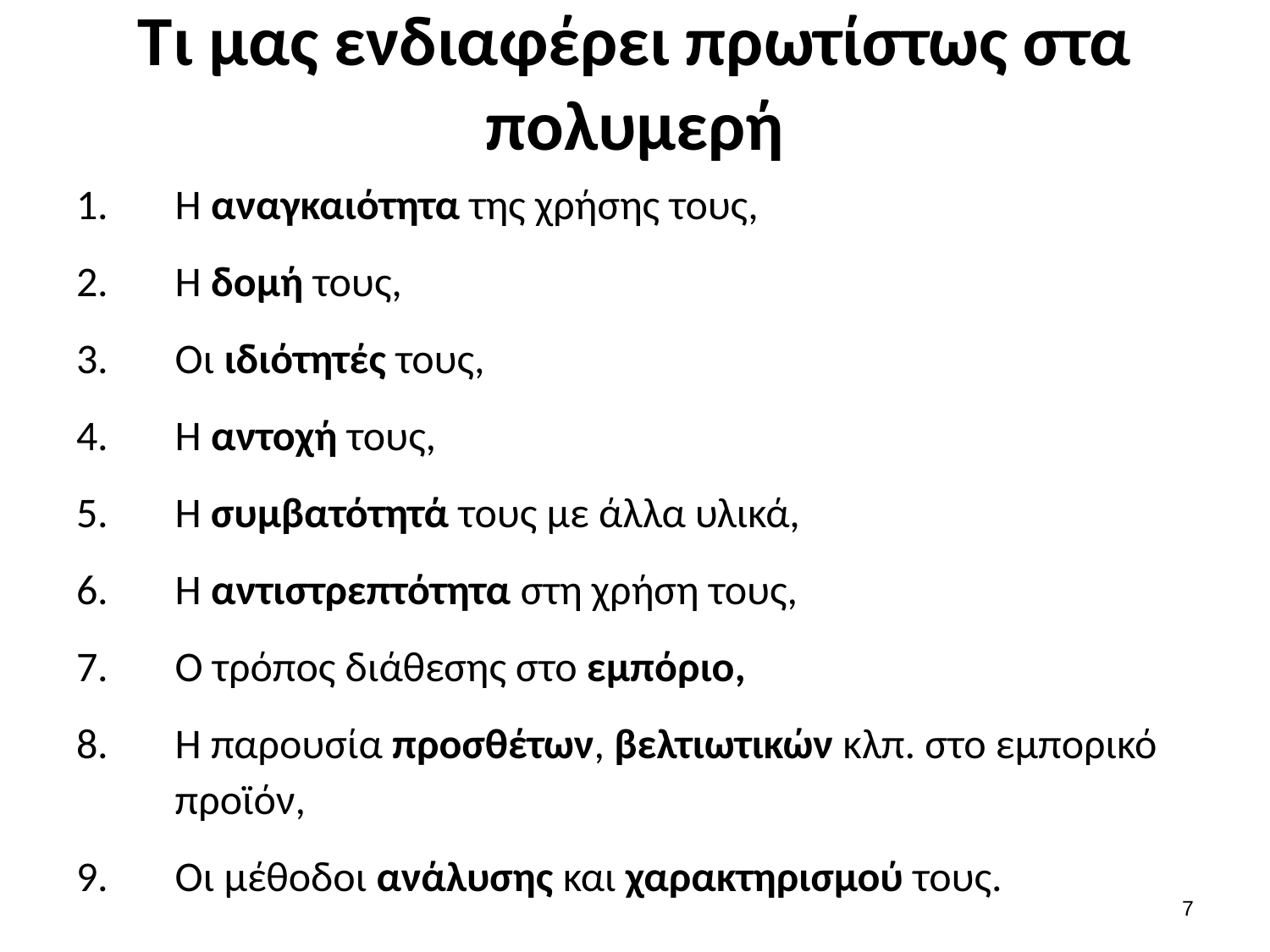

# Τι μας ενδιαφέρει πρωτίστως στα πολυμερή
Η αναγκαιότητα της χρήσης τους,
Η δομή τους,
Οι ιδιότητές τους,
Η αντοχή τους,
Η συμβατότητά τους με άλλα υλικά,
Η αντιστρεπτότητα στη χρήση τους,
Ο τρόπος διάθεσης στο εμπόριο,
Η παρουσία προσθέτων, βελτιωτικών κλπ. στο εμπορικό προϊόν,
Οι μέθοδοι ανάλυσης και χαρακτηρισμού τους.
7